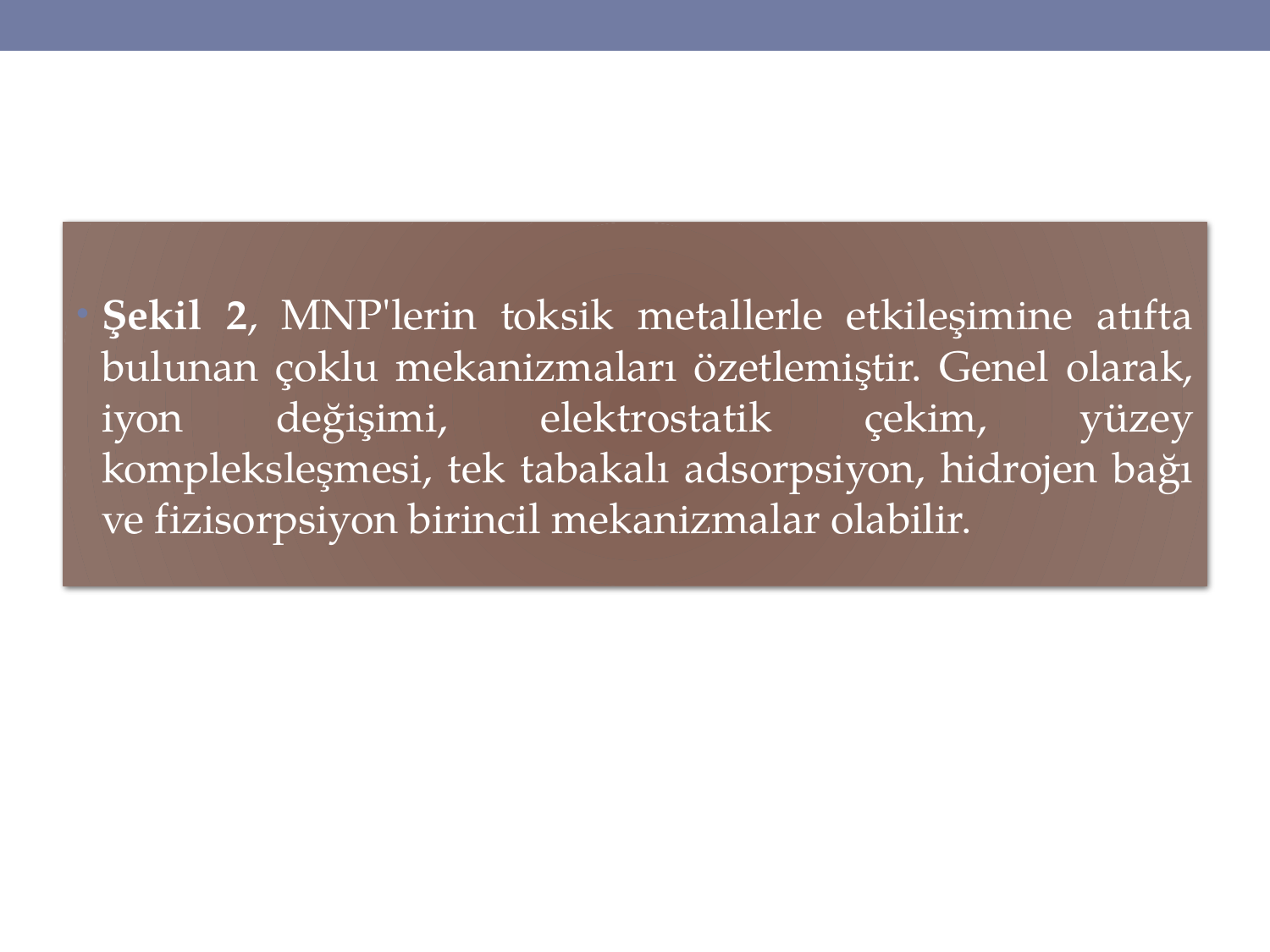

Şekil 2, MNP'lerin toksik metallerle etkileşimine atıfta bulunan çoklu mekanizmaları özetlemiştir. Genel olarak, iyon değişimi, elektrostatik çekim, yüzey kompleksleşmesi, tek tabakalı adsorpsiyon, hidrojen bağı ve fizisorpsiyon birincil mekanizmalar olabilir.